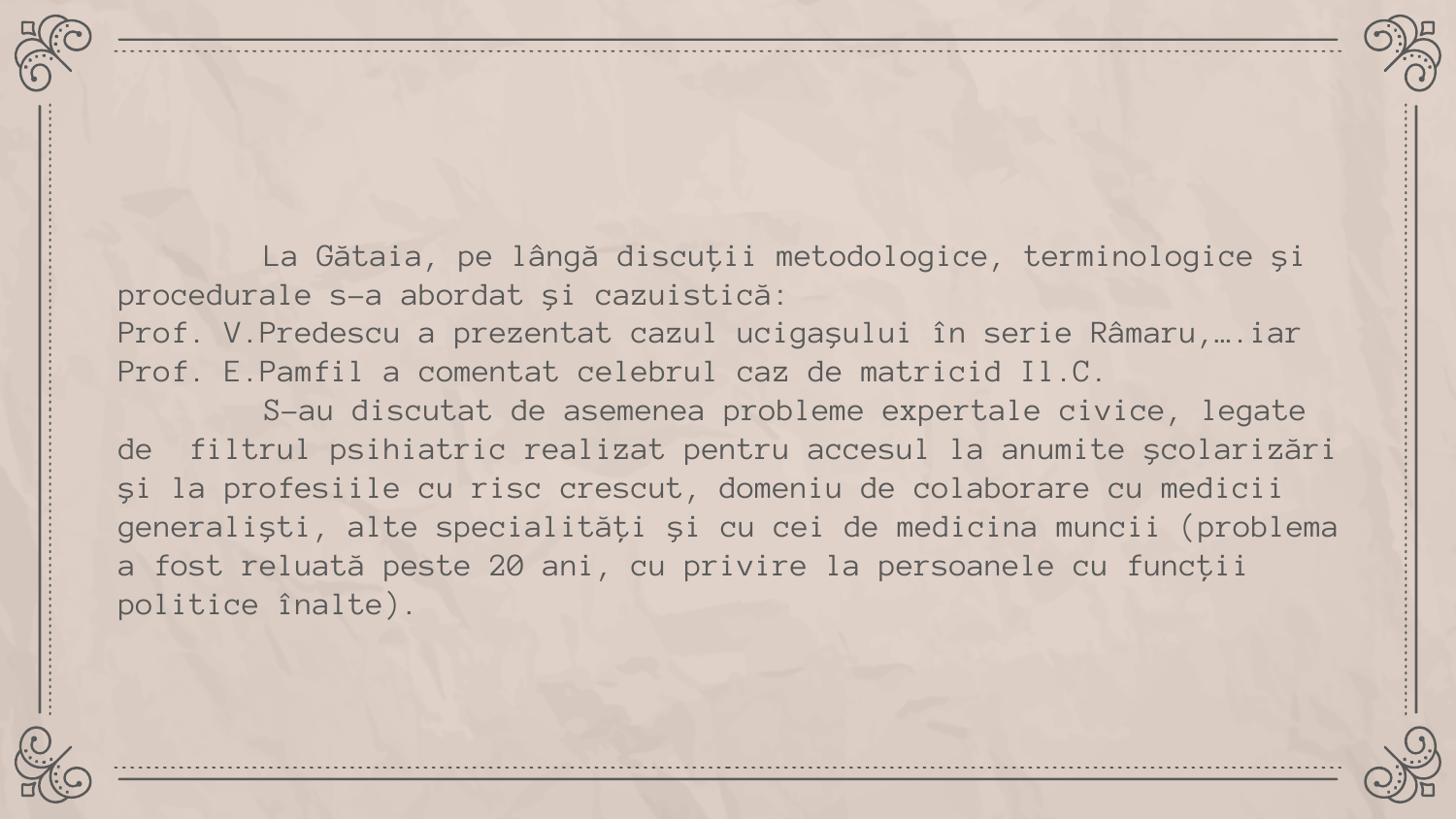

La Gătaia, pe lângă discuţii metodologice, terminologice şi procedurale s-a abordat şi cazuistică:
Prof. V.Predescu a prezentat cazul ucigaşului în serie Râmaru,….iar Prof. E.Pamfil a comentat celebrul caz de matricid Il.C.
	S-au discutat de asemenea probleme expertale civice, legate de  filtrul psihiatric realizat pentru accesul la anumite şcolarizări şi la profesiile cu risc crescut, domeniu de colaborare cu medicii generalişti, alte specialități şi cu cei de medicina muncii (problema a fost reluată peste 20 ani, cu privire la persoanele cu funcții politice înalte).